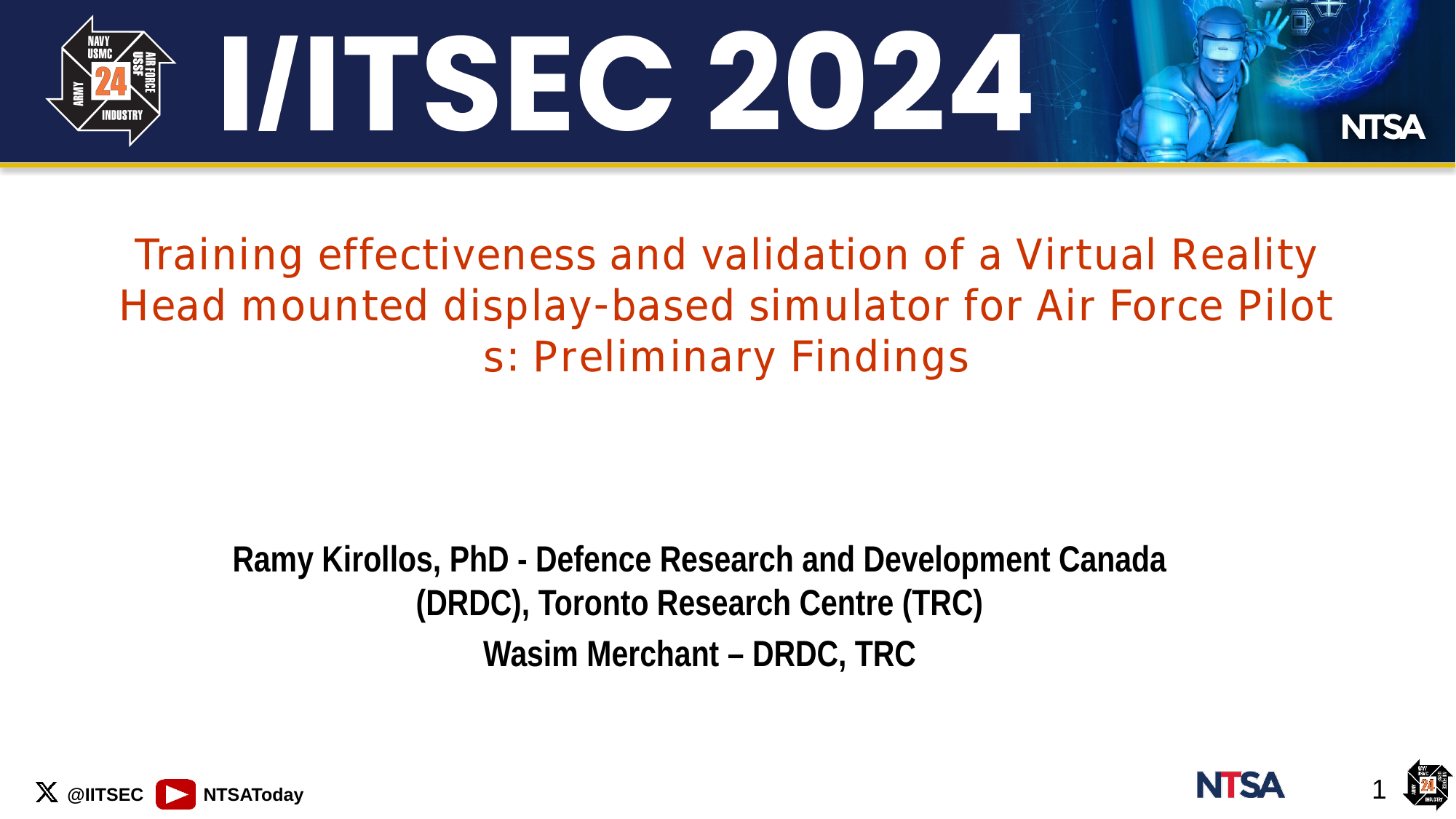

Training effectiveness and validation of a Virtual Reality Head mounted display-based simulator for Air Force Pilot​s: Preliminary Findings

Ramy Kirollos, PhD - Defence Research and Development Canada (DRDC), Toronto Research Centre (TRC)
Wasim Merchant – DRDC, TRC

1